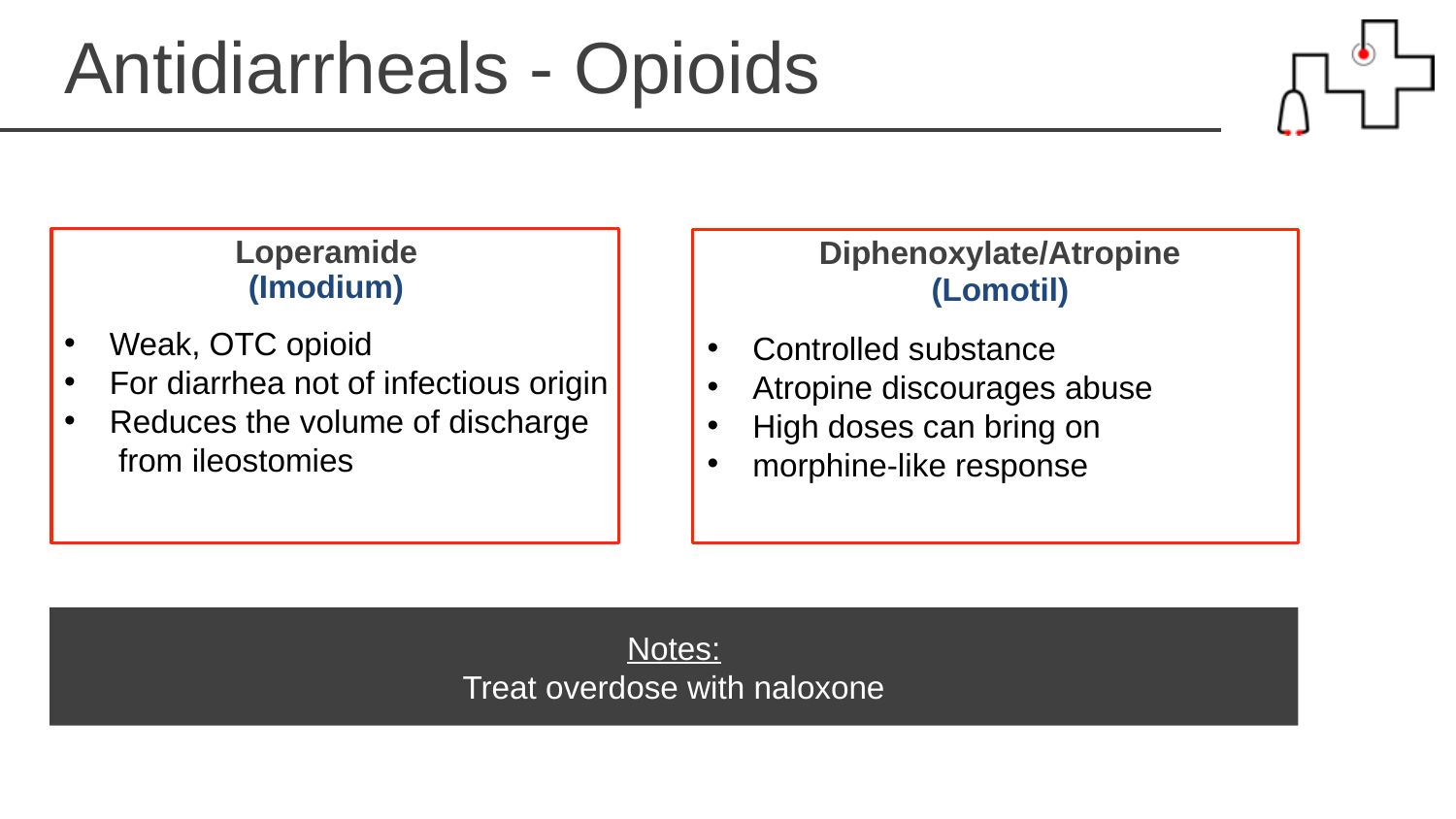

Antidiarrheals - Opioids

Loperamide
Diphenoxylate/Atropine
(Lomotil)

(Imodium)
Weak, OTC opioid
For diarrhea not of infectious origin
Reduces the volume of discharge      from ileostomies

Controlled substance
Atropine discourages abuse
High doses can bring on
morphine-like response

Notes:
Treat overdose with naloxone